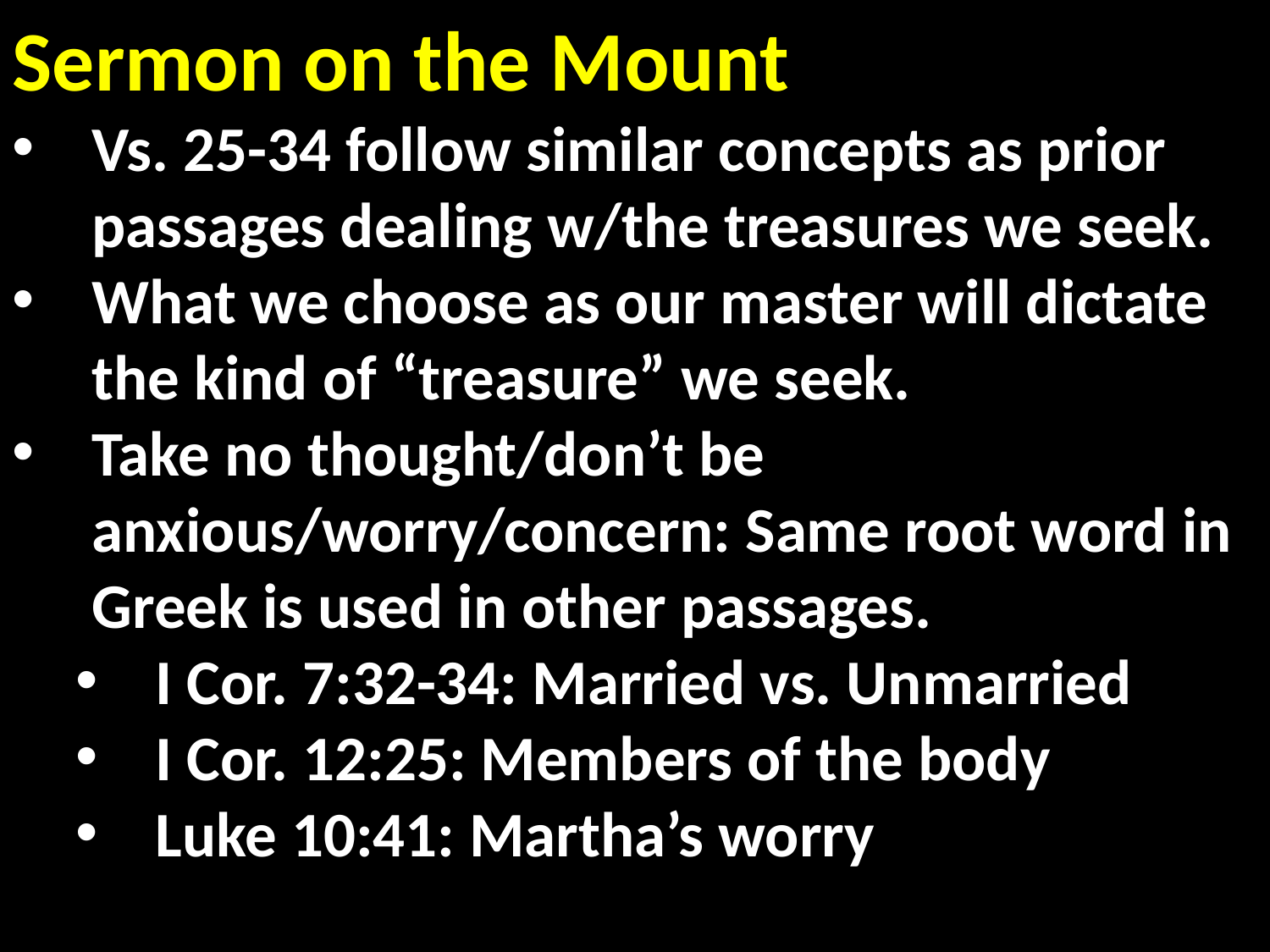

Sermon on the Mount
Vs. 25-34 follow similar concepts as prior passages dealing w/the treasures we seek.
What we choose as our master will dictate the kind of “treasure” we seek.
Take no thought/don’t be anxious/worry/concern: Same root word in Greek is used in other passages.
I Cor. 7:32-34: Married vs. Unmarried
I Cor. 12:25: Members of the body
Luke 10:41: Martha’s worry